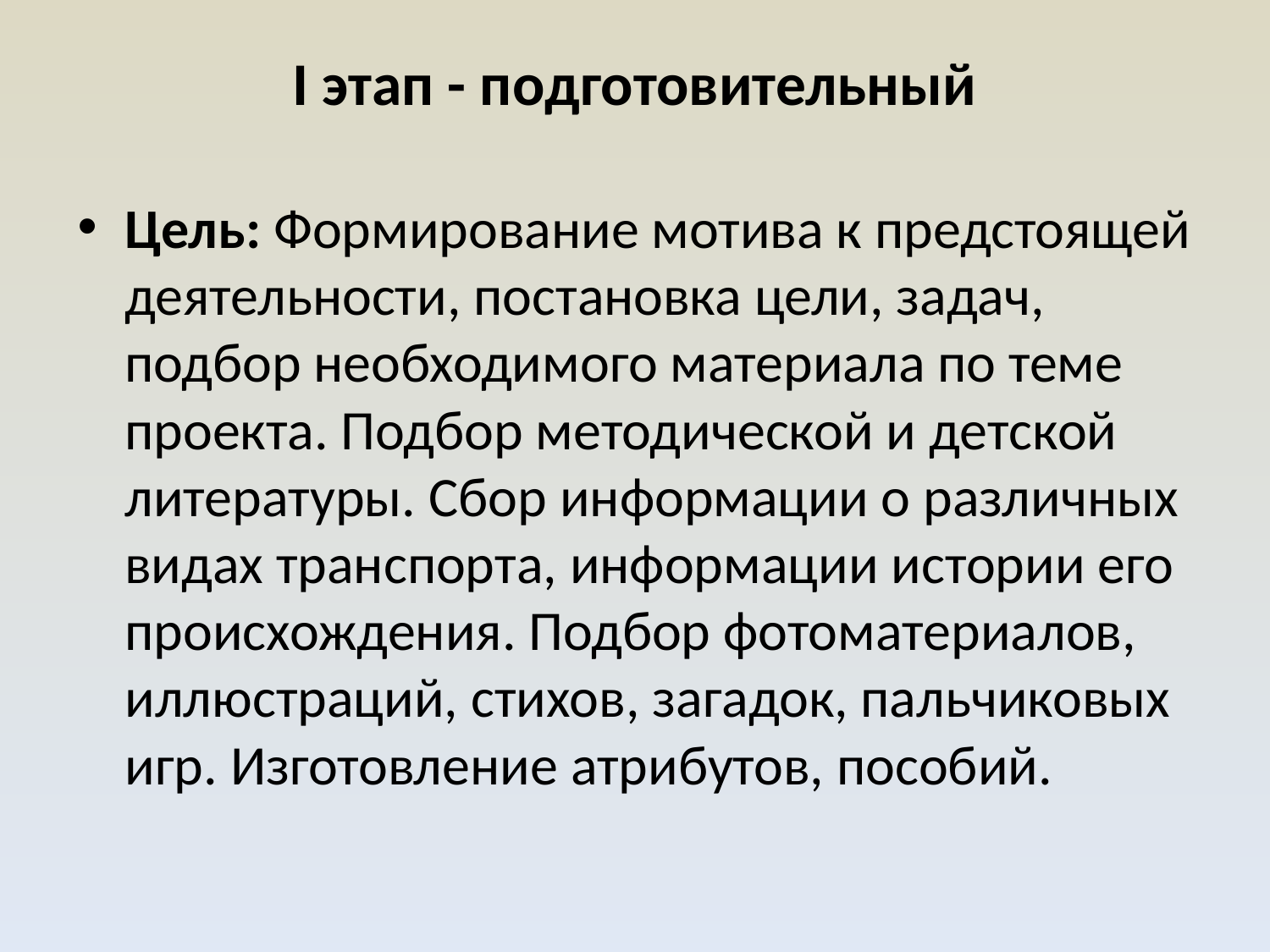

# I этап - подготовительный
Цель: Формирование мотива к предстоящей деятельности, постановка цели, задач, подбор необходимого материала по теме проекта. Подбор методической и детской литературы. Сбор информации о различных видах транспорта, информации истории его происхождения. Подбор фотоматериалов, иллюстраций, стихов, загадок, пальчиковых игр. Изготовление атрибутов, пособий.